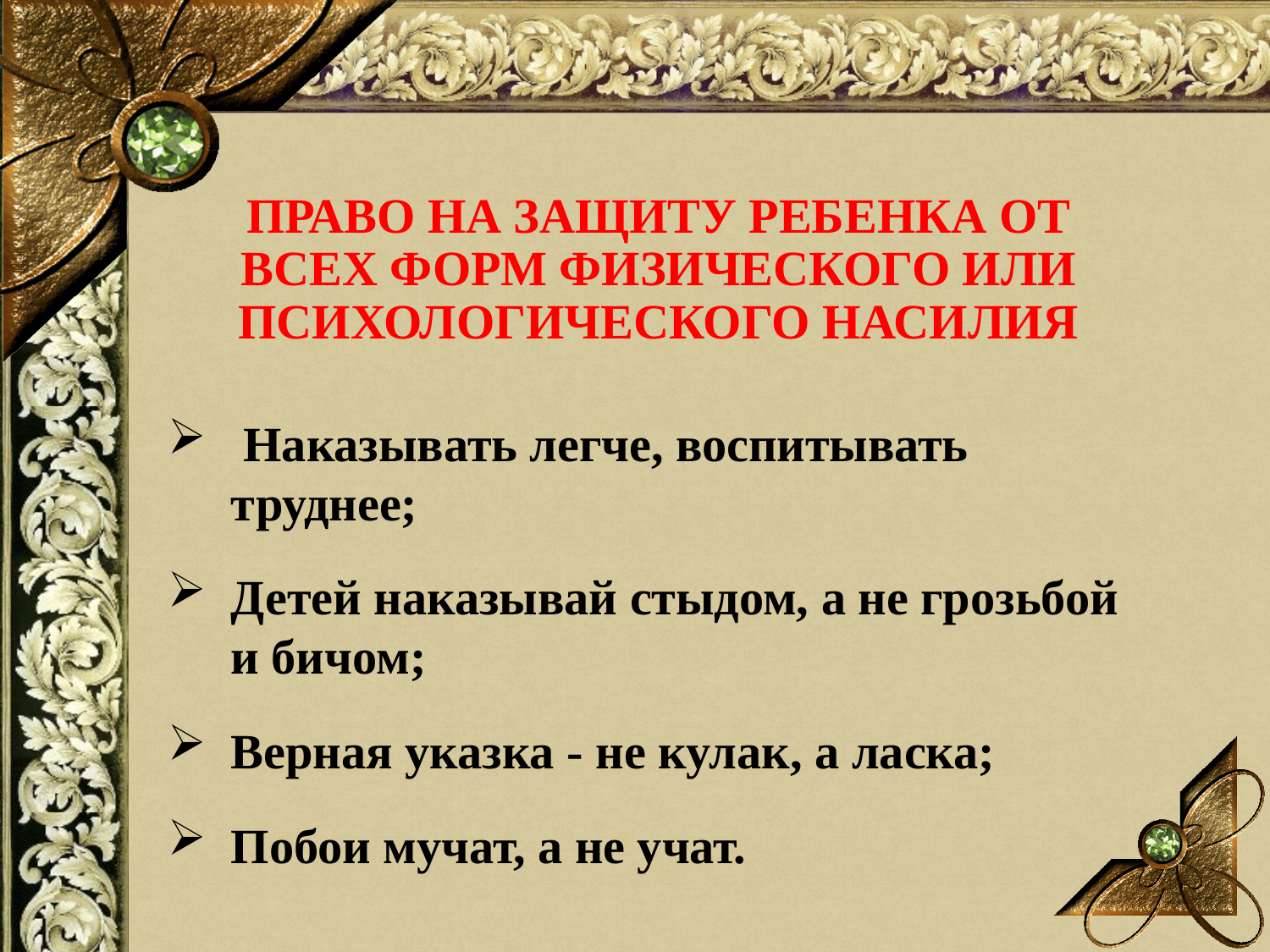

# Право на защиту ребенка от всех форм физического или психологического насилия
 Наказывать легче, воспитывать труднее;
Детей наказывай стыдом, а не грозьбой и бичом;
Верная указка - не кулак, а ласка;
Побои мучат, а не учат.